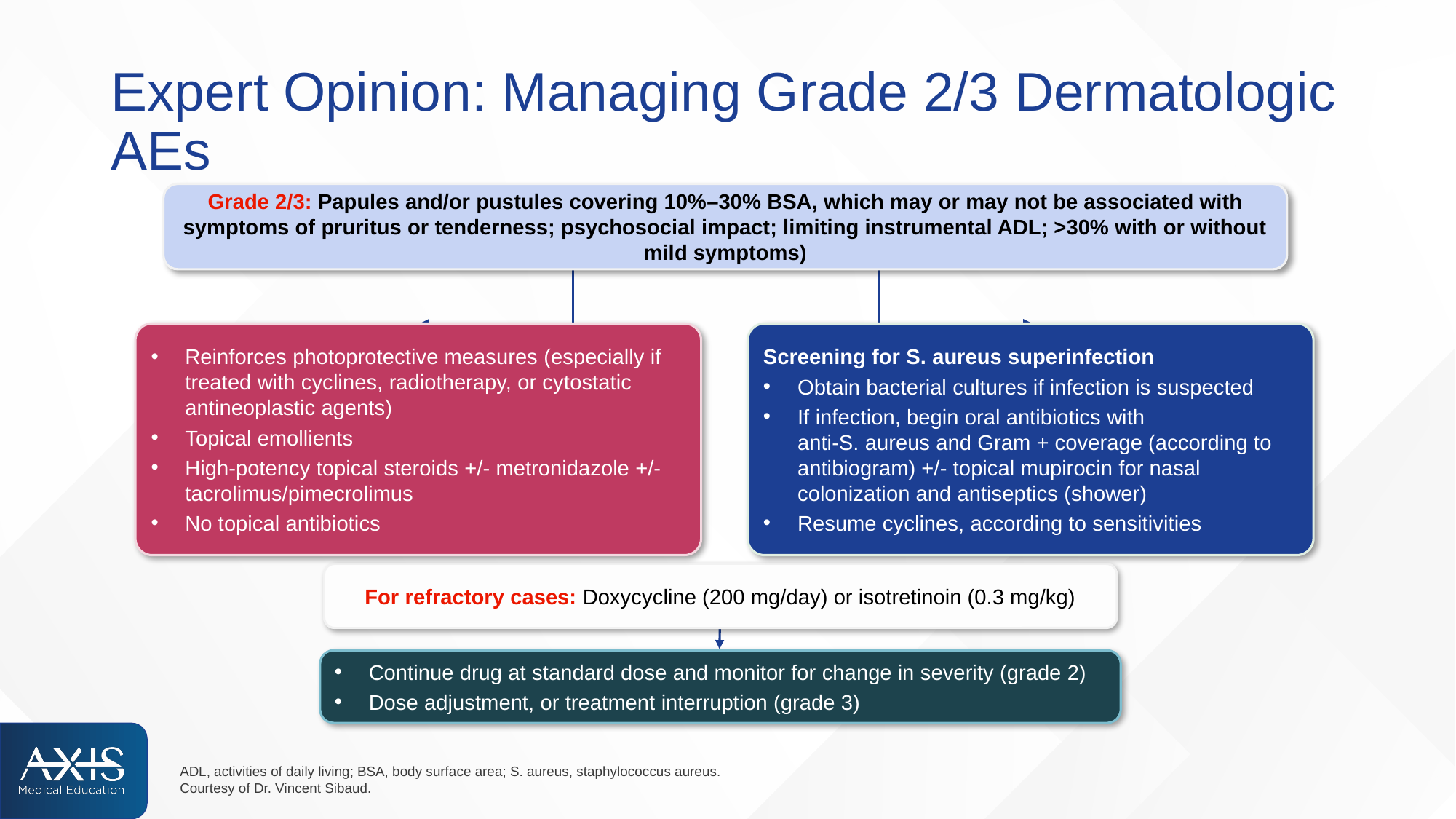

# Expert Opinion: Managing Grade 2/3 Dermatologic AEs
Grade 2/3: Papules and/or pustules covering 10%–30% BSA, which may or may not be associated with symptoms of pruritus or tenderness; psychosocial impact; limiting instrumental ADL; >30% with or without mild symptoms)
Reinforces photoprotective measures (especially if treated with cyclines, radiotherapy, or cytostatic antineoplastic agents)
Topical emollients
High-potency topical steroids +/- metronidazole +/- tacrolimus/pimecrolimus
No topical antibiotics
Screening for S. aureus superinfection
Obtain bacterial cultures if infection is suspected
If infection, begin oral antibiotics with
anti-S. aureus and Gram + coverage (according to antibiogram) +/- topical mupirocin for nasal colonization and antiseptics (shower)
Resume cyclines, according to sensitivities
For refractory cases: Doxycycline (200 mg/day) or isotretinoin (0.3 mg/kg)
Continue drug at standard dose and monitor for change in severity (grade 2)
Dose adjustment, or treatment interruption (grade 3)

ADL, activities of daily living; BSA, body surface area; S. aureus, staphylococcus aureus.
Courtesy of Dr. Vincent Sibaud.